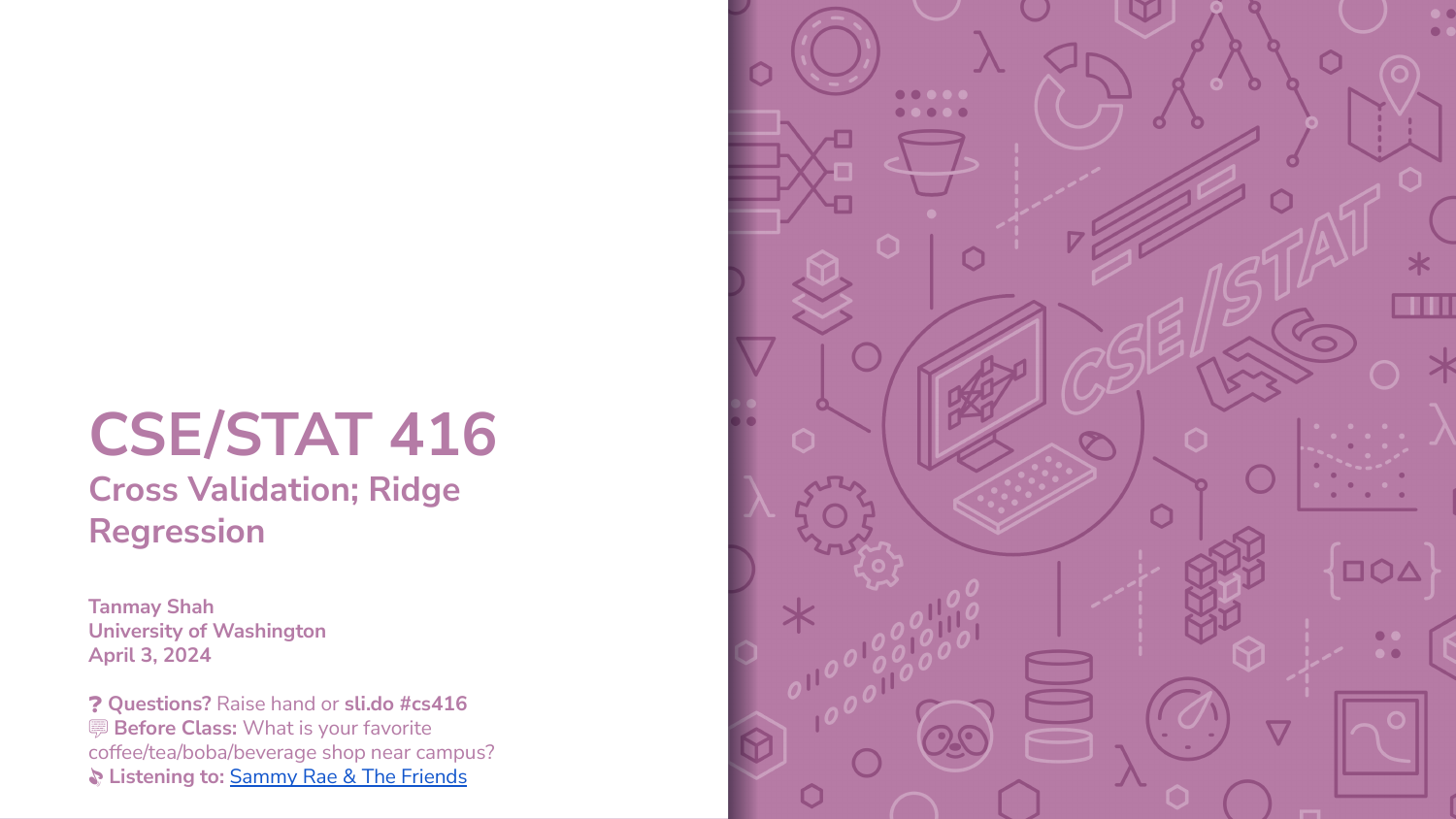

# CSE/STAT 416 Cross Validation; Ridge Regression Tanmay Shah University of Washington April 3, 2024 ❓ Questions? Raise hand or sli.do #cs416 💬 Before Class: What is your favorite coffee/tea/boba/beverage shop near campus? 🎵 Listening to: Sammy Rae & The Friends